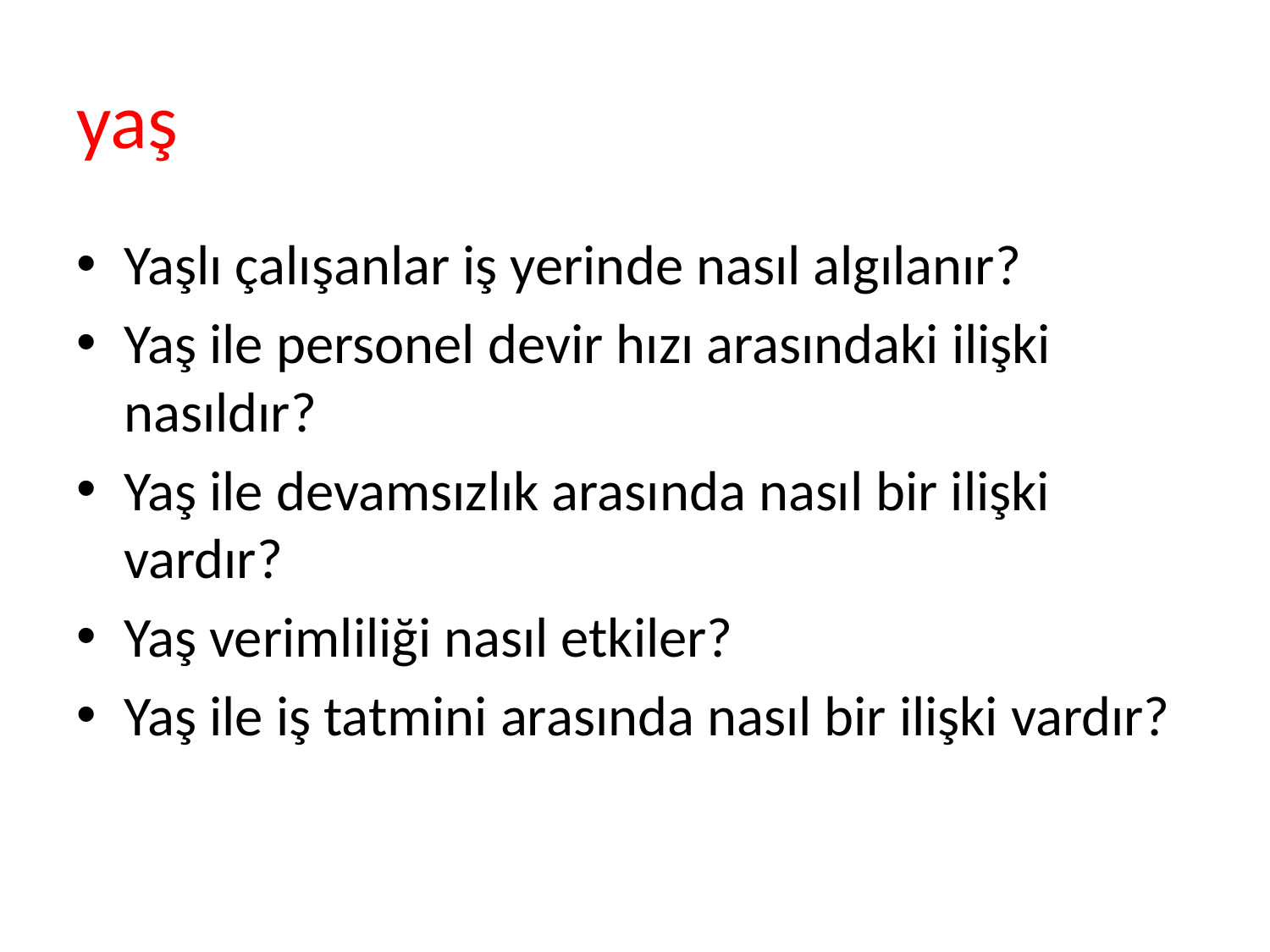

# yaş
Yaşlı çalışanlar iş yerinde nasıl algılanır?
Yaş ile personel devir hızı arasındaki ilişki nasıldır?
Yaş ile devamsızlık arasında nasıl bir ilişki vardır?
Yaş verimliliği nasıl etkiler?
Yaş ile iş tatmini arasında nasıl bir ilişki vardır?